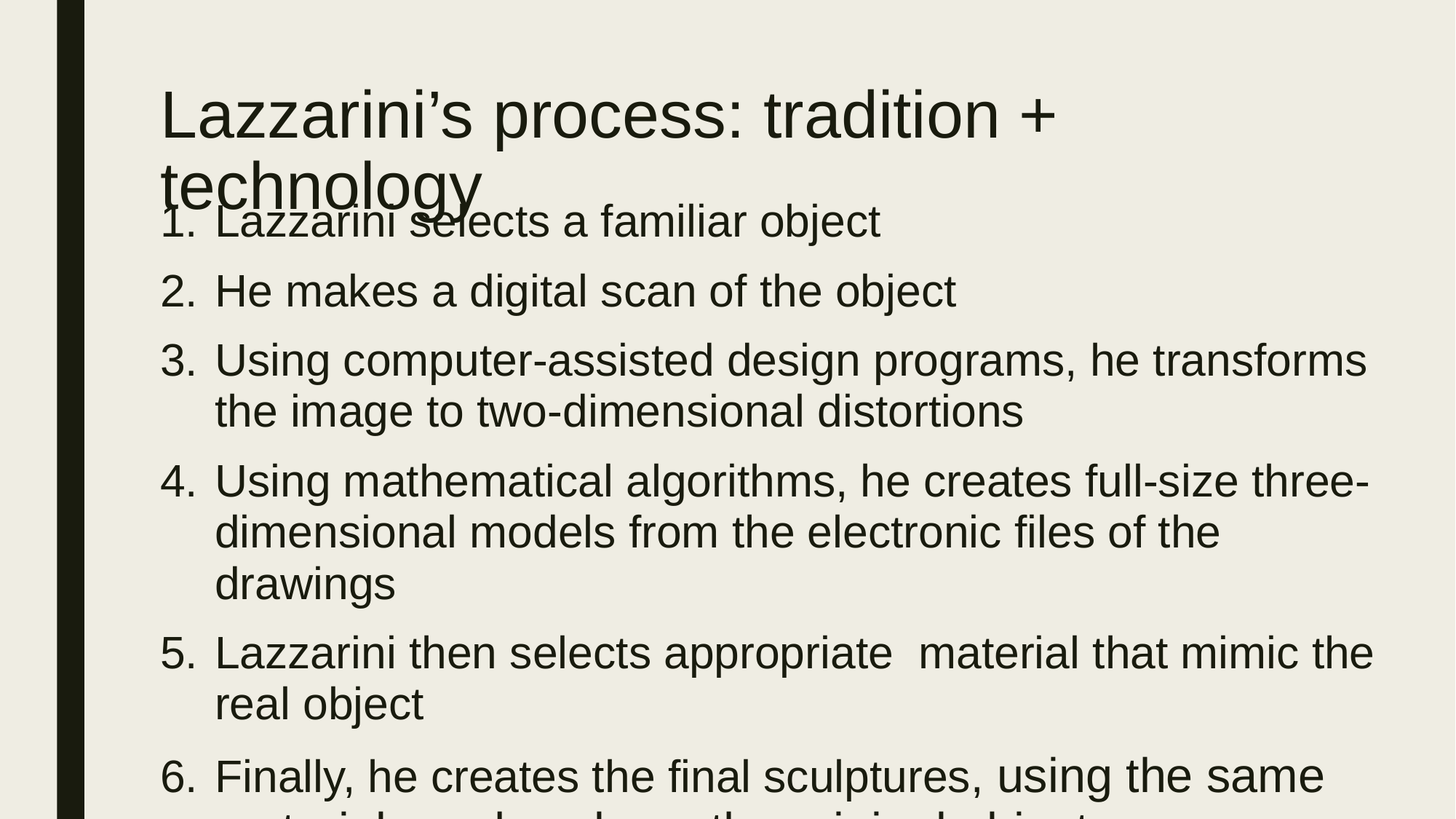

# Lazzarini’s process: tradition + technology
Lazzarini selects a familiar object
He makes a digital scan of the object
Using computer-assisted design programs, he transforms the image to two-dimensional distortions
Using mathematical algorithms, he creates full-size three-dimensional models from the electronic files of the drawings
Lazzarini then selects appropriate  material that mimic the real object
Finally, he creates the final sculptures, using the same materials and scale as the original object